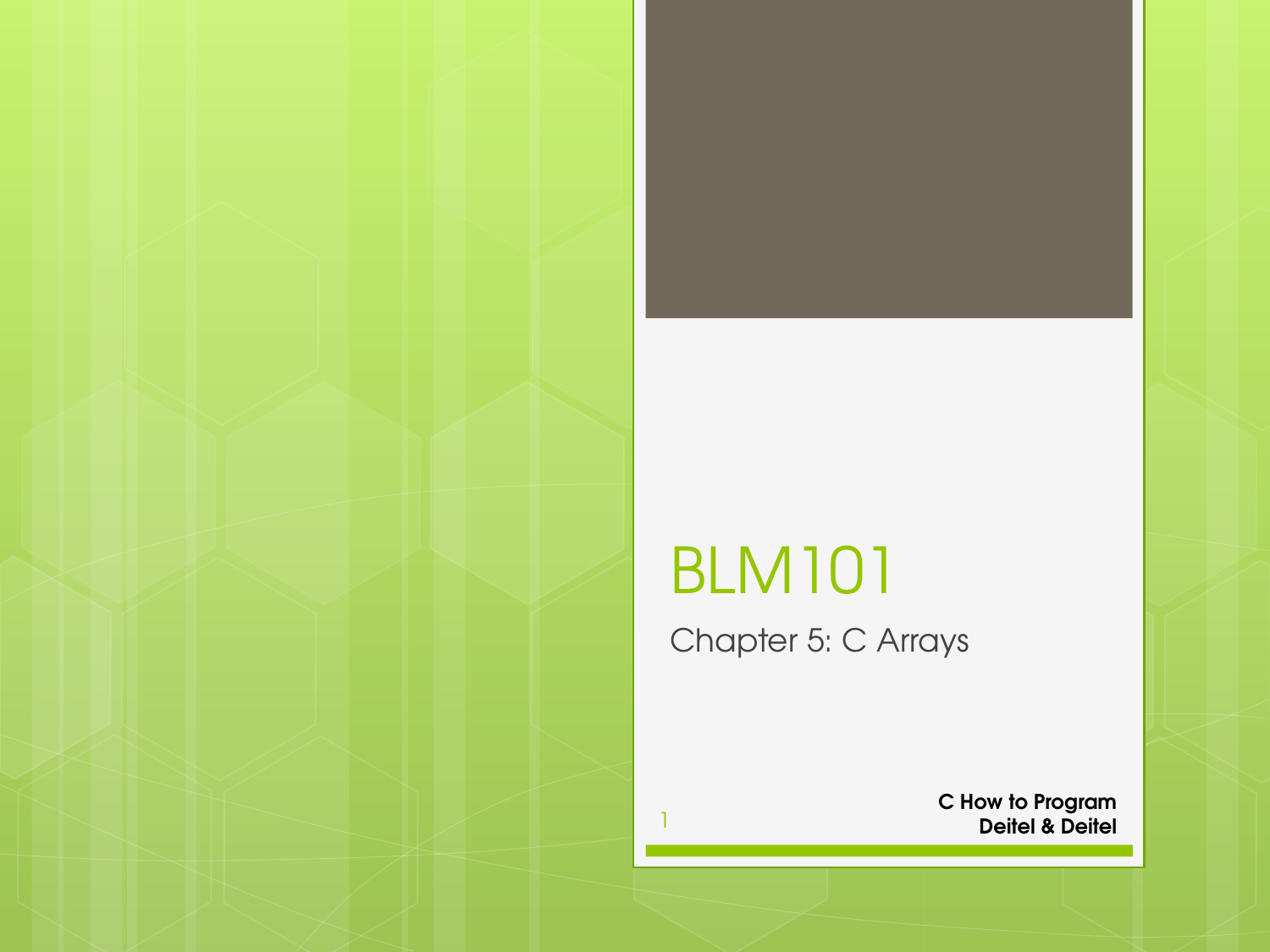

# BLM101
Chapter 5: C Arrays
C How to Program
Deitel & Deitel

1